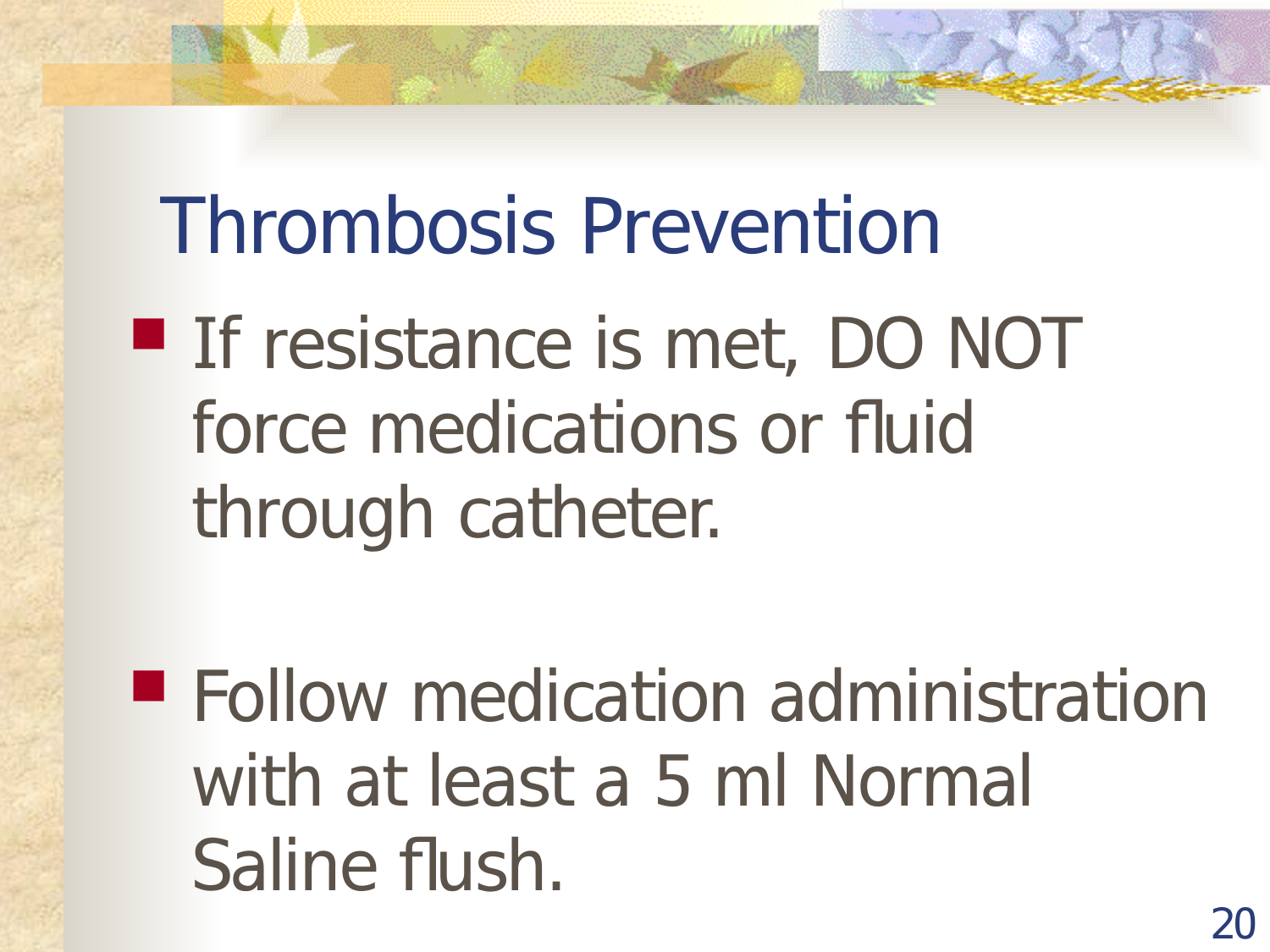

# Thrombosis Prevention
If resistance is met, DO NOT force medications or fluid through catheter.
Follow medication administration with at least a 5 ml Normal Saline flush.
20